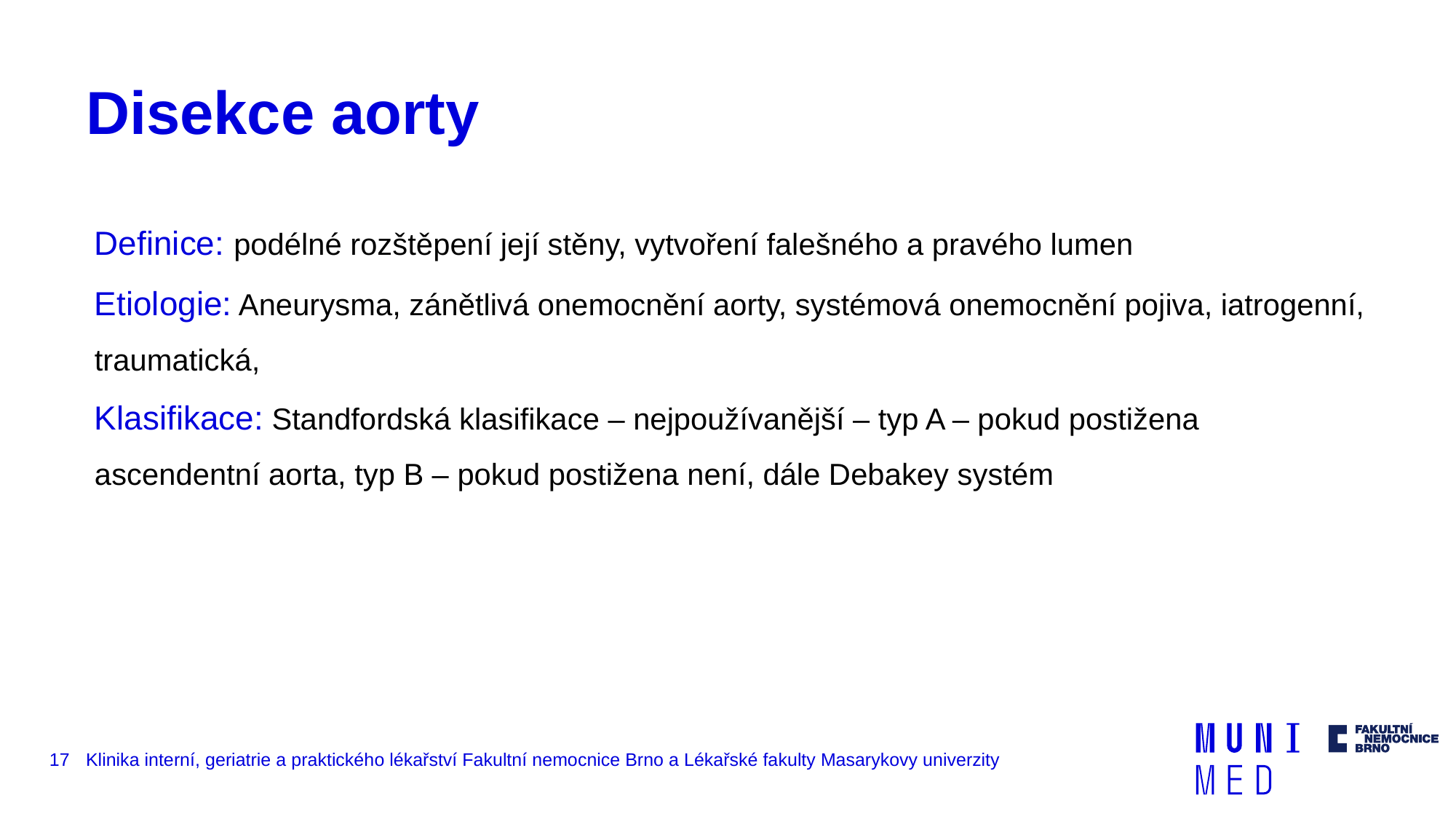

# Disekce aorty
Definice: podélné rozštěpení její stěny, vytvoření falešného a pravého lumen
Etiologie: Aneurysma, zánětlivá onemocnění aorty, systémová onemocnění pojiva, iatrogenní, traumatická,
Klasifikace: Standfordská klasifikace – nejpoužívanější – typ A – pokud postižena ascendentní aorta, typ B – pokud postižena není, dále Debakey systém
17
Klinika interní, geriatrie a praktického lékařství Fakultní nemocnice Brno a Lékařské fakulty Masarykovy univerzity